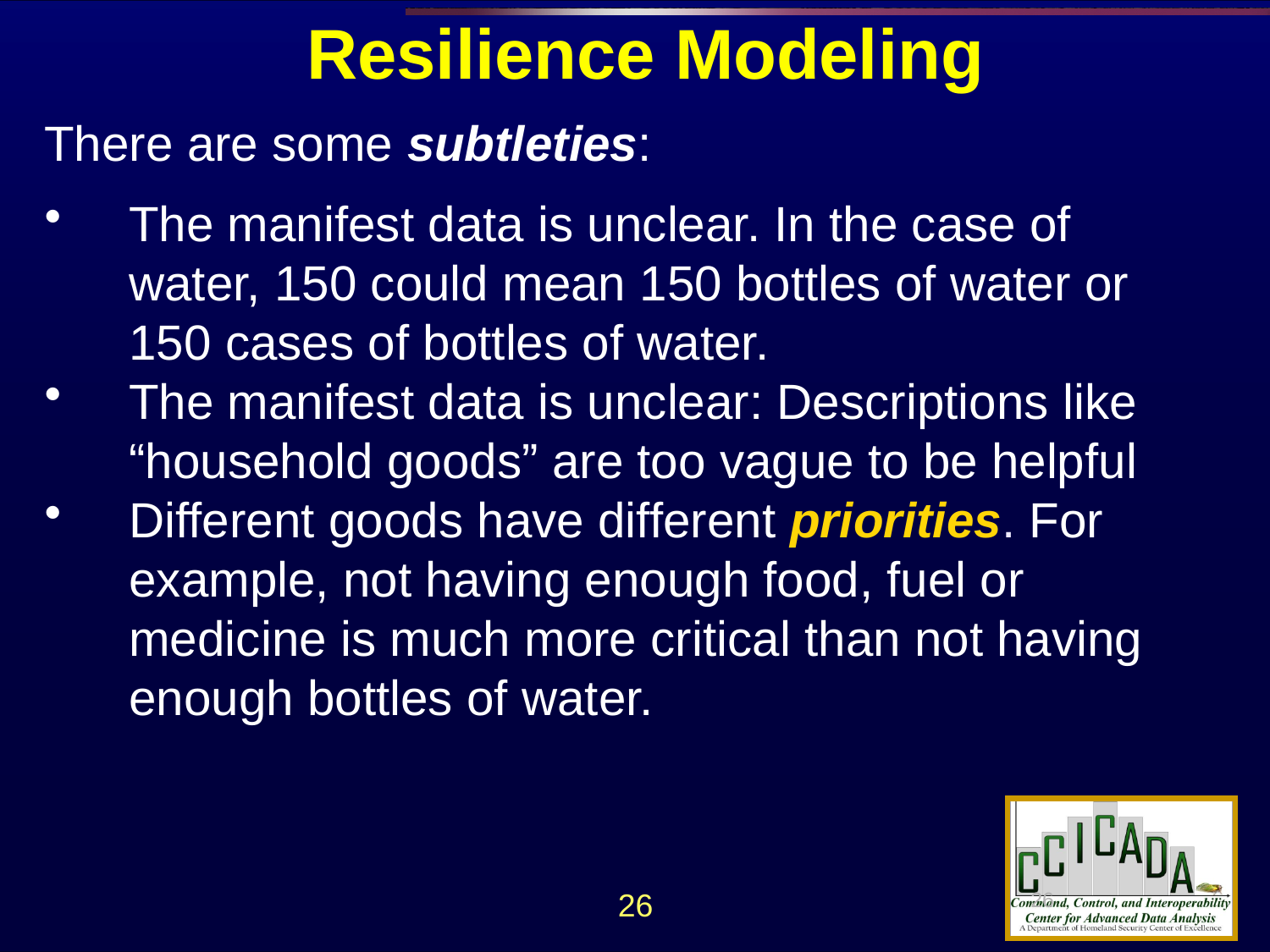

Resilience Modeling
There are some subtleties:

The manifest data is unclear. In the case of water, 150 could mean 150 bottles of water or 150 cases of bottles of water.
The manifest data is unclear: Descriptions like “household goods” are too vague to be helpful
Different goods have different priorities. For example, not having enough food, fuel or medicine is much more critical than not having enough bottles of water.

26
26